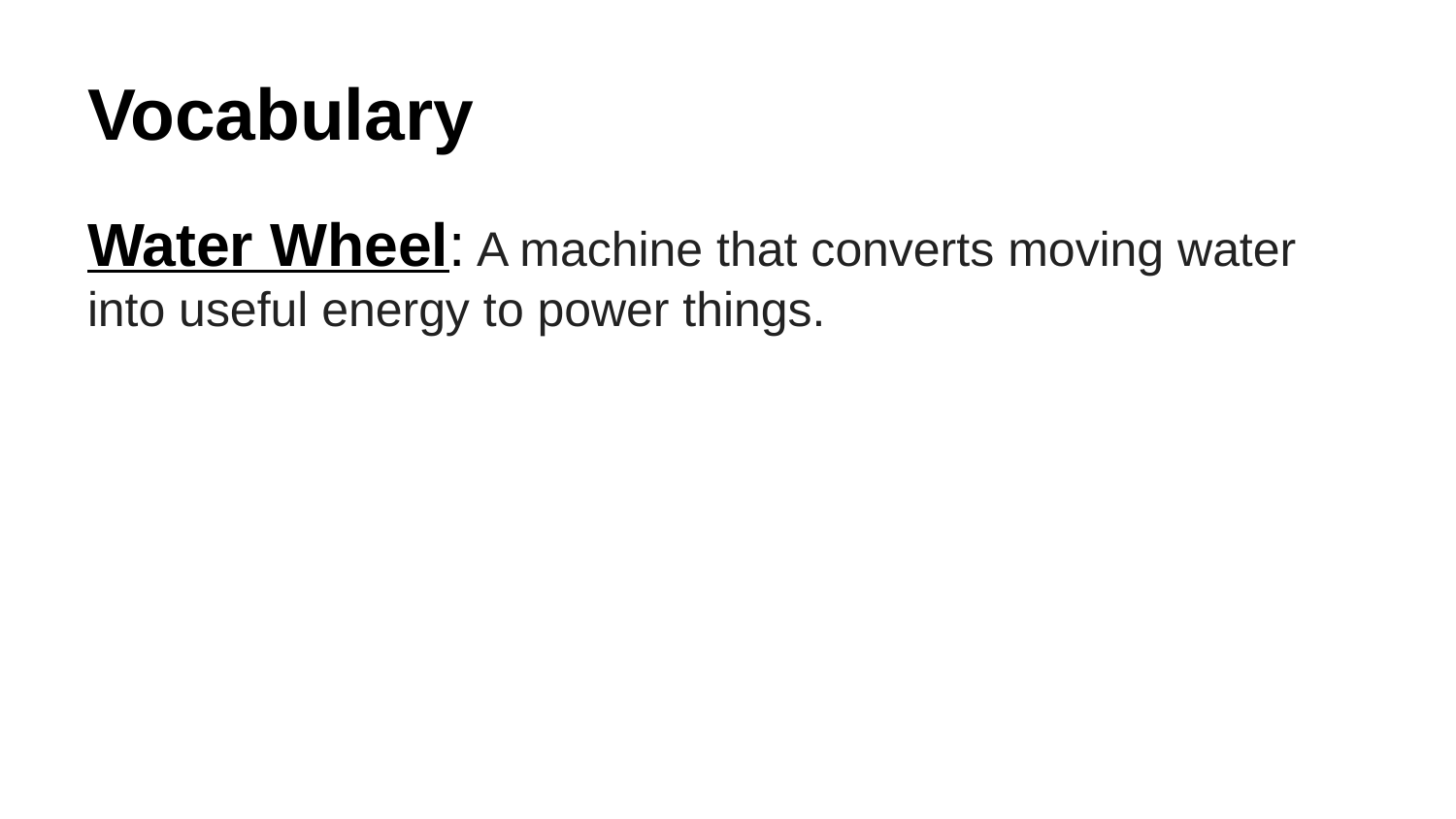

# Vocabulary
Water Wheel: A machine that converts moving water into useful energy to power things.